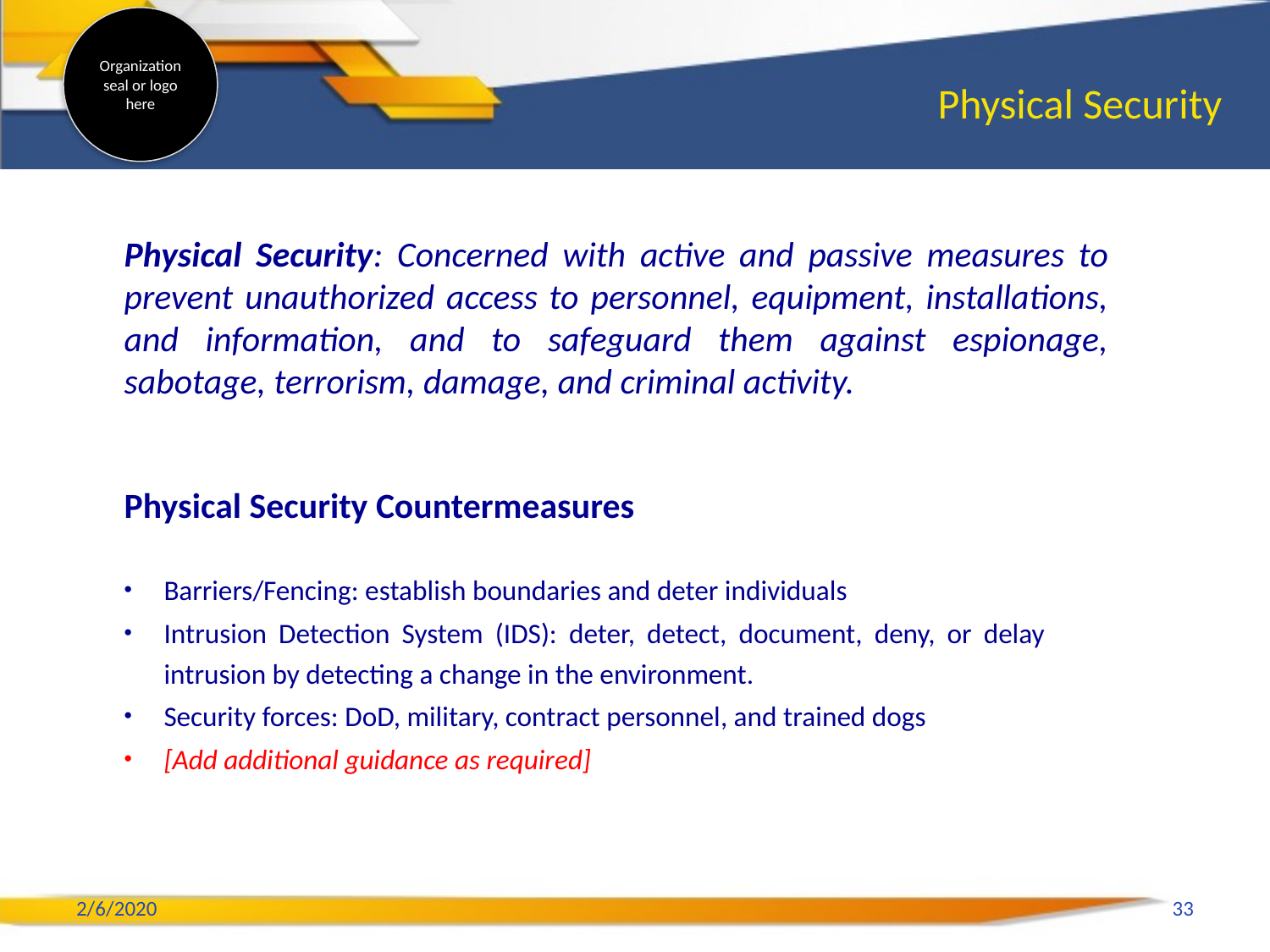

# Physical Security
Physical Security: Concerned with active and passive measures to prevent unauthorized access to personnel, equipment, installations, and information, and to safeguard them against espionage, sabotage, terrorism, damage, and criminal activity.
Physical Security Countermeasures
Barriers/Fencing: establish boundaries and deter individuals
Intrusion Detection System (IDS): deter, detect, document, deny, or delay intrusion by detecting a change in the environment.
Security forces: DoD, military, contract personnel, and trained dogs
[Add additional guidance as required]

2/6/2020

33